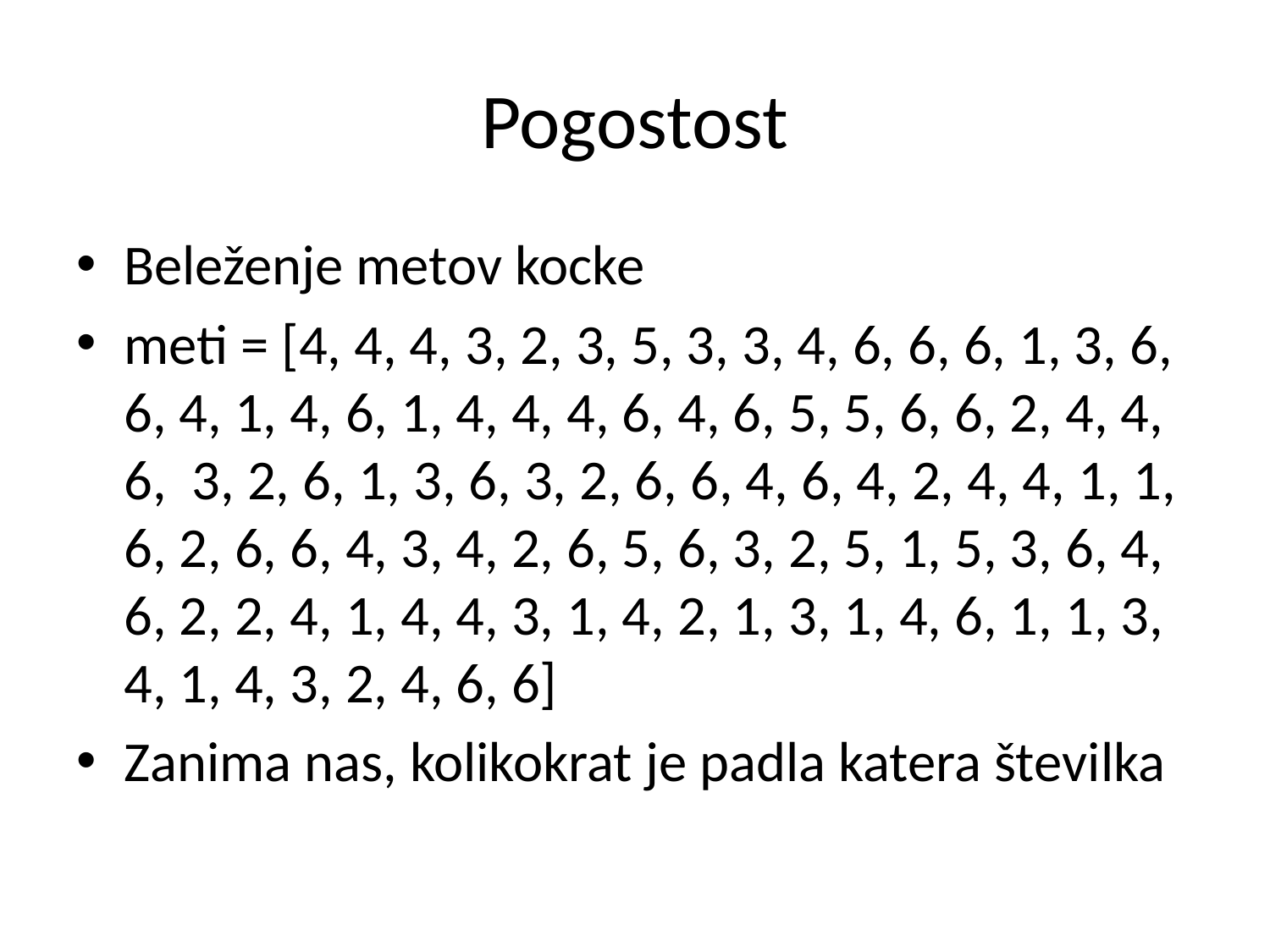

# Pogostost
Beleženje metov kocke
meti = [4, 4, 4, 3, 2, 3, 5, 3, 3, 4, 6, 6, 6, 1, 3, 6, 6, 4, 1, 4, 6, 1, 4, 4, 4, 6, 4, 6, 5, 5, 6, 6, 2, 4, 4, 6,  3, 2, 6, 1, 3, 6, 3, 2, 6, 6, 4, 6, 4, 2, 4, 4, 1, 1, 6, 2, 6, 6, 4, 3, 4, 2, 6, 5, 6, 3, 2, 5, 1, 5, 3, 6, 4, 6, 2, 2, 4, 1, 4, 4, 3, 1, 4, 2, 1, 3, 1, 4, 6, 1, 1, 3, 4, 1, 4, 3, 2, 4, 6, 6]
Zanima nas, kolikokrat je padla katera številka